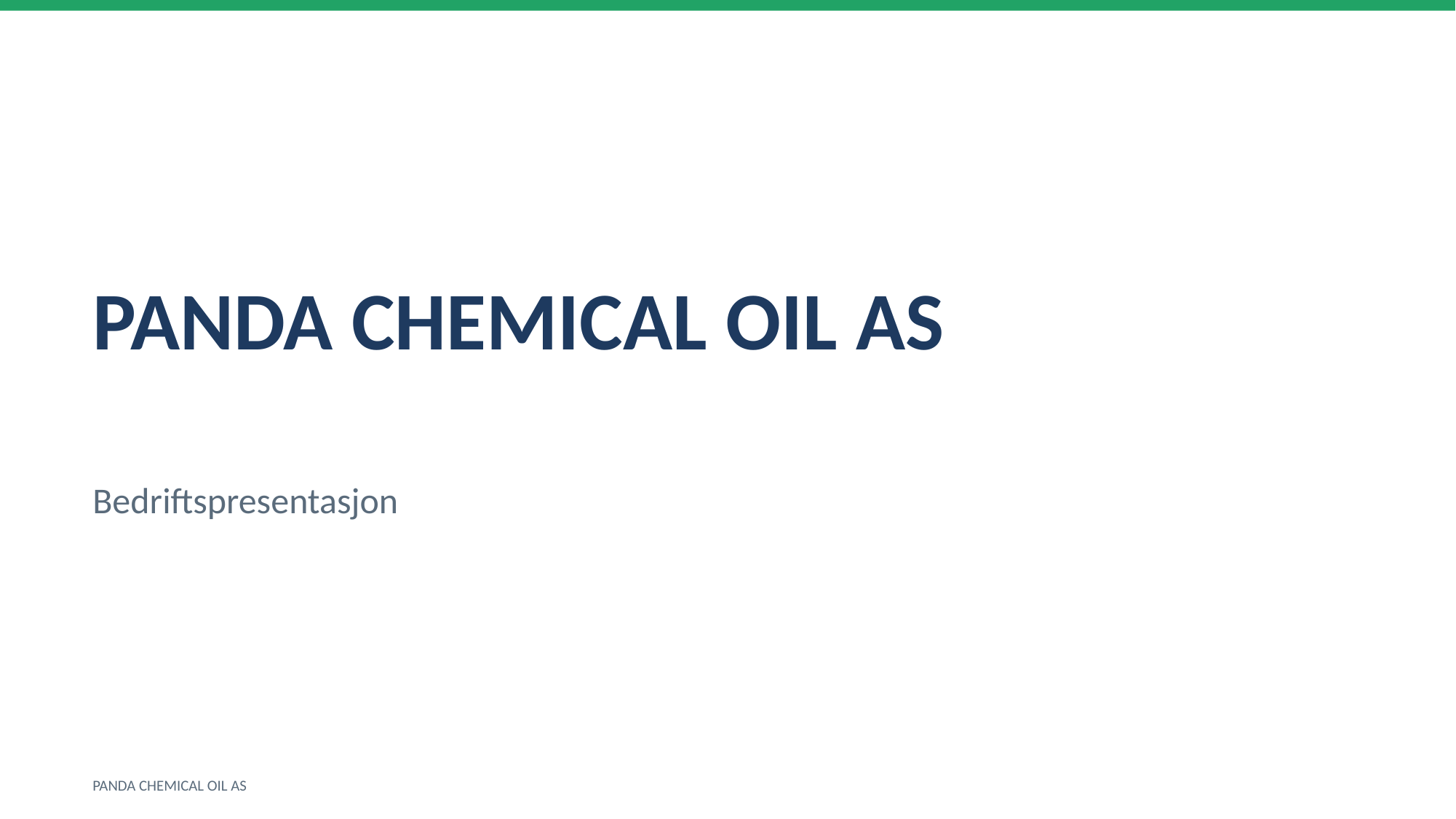

PANDA CHEMICAL OIL AS
Bedriftspresentasjon
PANDA CHEMICAL OIL AS